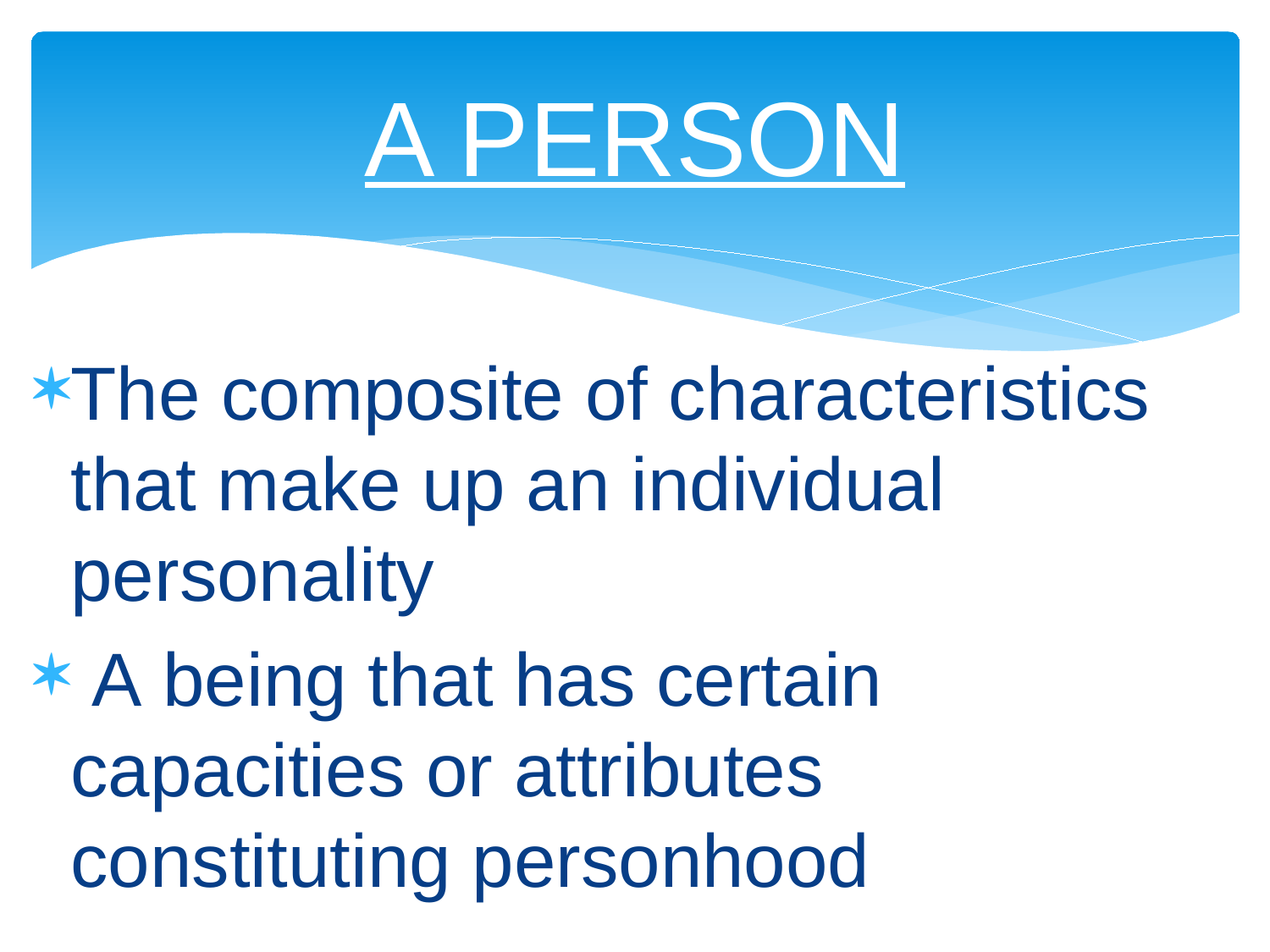

# A PERSON
The composite of characteristics that make up an individual personality
 A being that has certain capacities or attributes constituting personhood